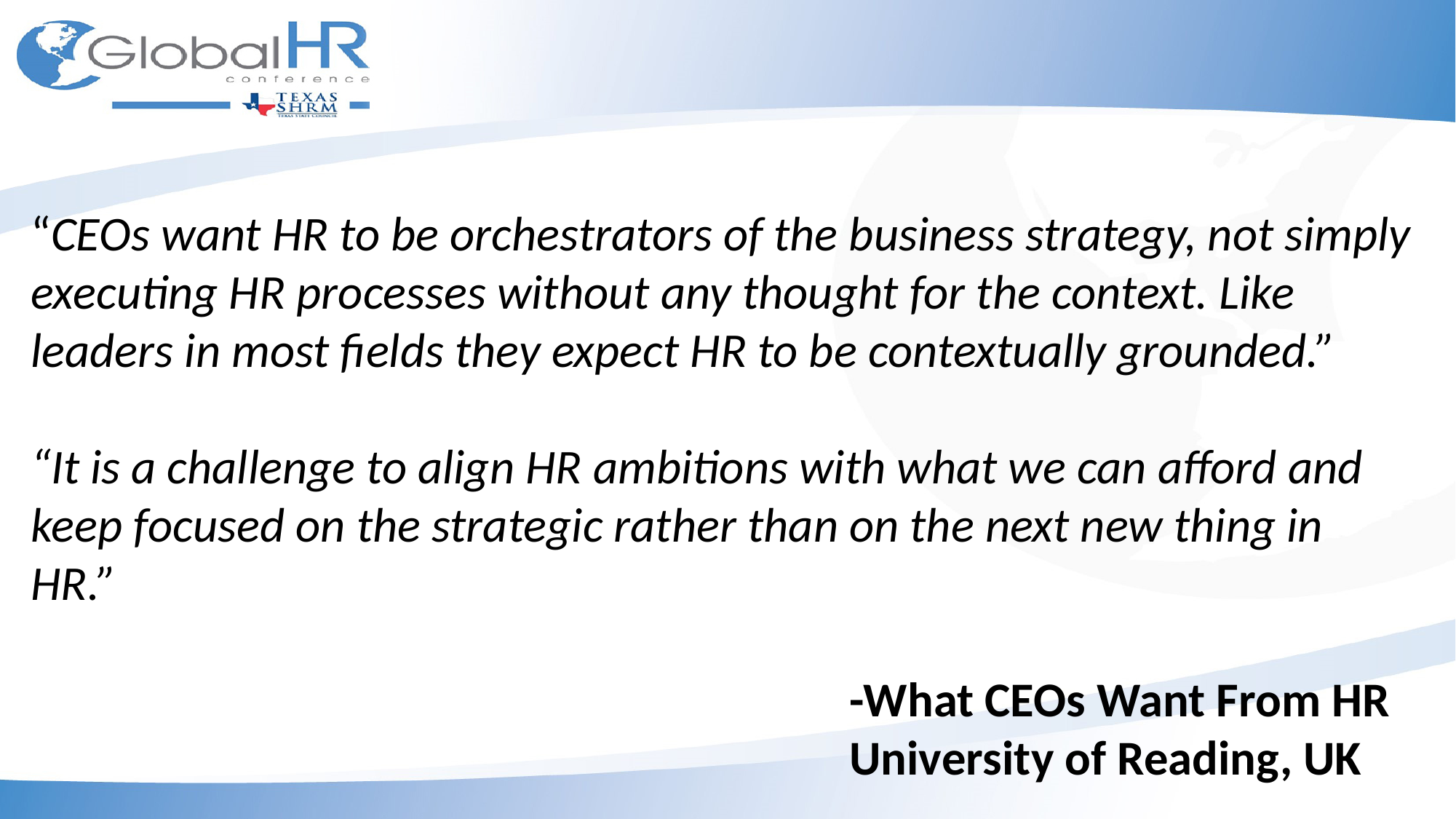

“CEOs want HR to be orchestrators of the business strategy, not simply executing HR processes without any thought for the context. Like leaders in most fields they expect HR to be contextually grounded.”

“It is a challenge to align HR ambitions with what we can afford and keep focused on the strategic rather than on the next new thing in HR.”

							-What CEOs Want From HR
							University of Reading, UK